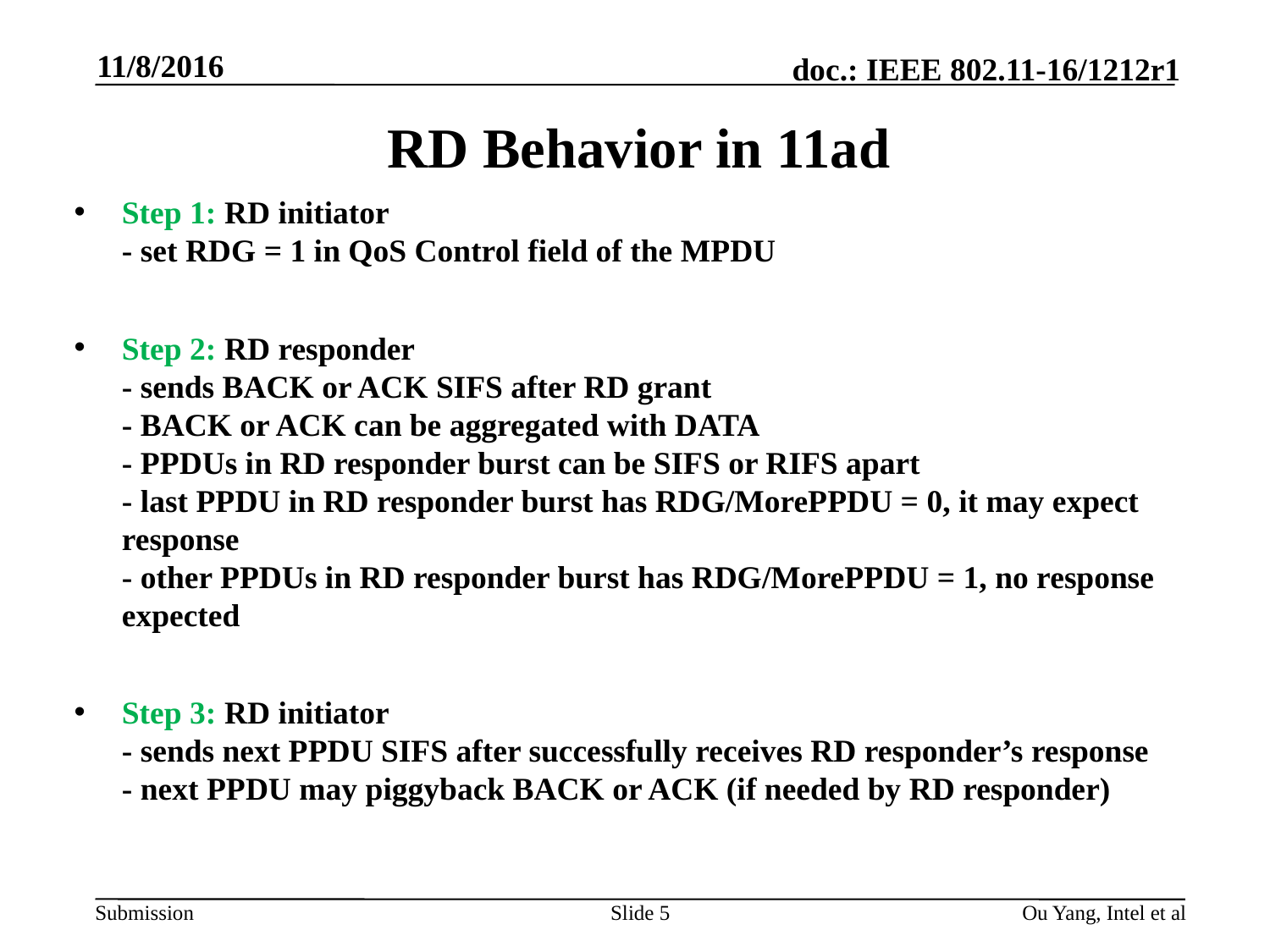

11/8/2016
# RD Behavior in 11ad
Step 1: RD initiator
- set RDG = 1 in QoS Control field of the MPDU

Step 2: RD responder
- sends BACK or ACK SIFS after RD grant
- BACK or ACK can be aggregated with DATA
- PPDUs in RD responder burst can be SIFS or RIFS apart
- last PPDU in RD responder burst has RDG/MorePPDU = 0, it may expect response
- other PPDUs in RD responder burst has RDG/MorePPDU = 1, no response expected

Step 3: RD initiator
- sends next PPDU SIFS after successfully receives RD responder’s response
- next PPDU may piggyback BACK or ACK (if needed by RD responder)
Slide 5
Ou Yang, Intel et al